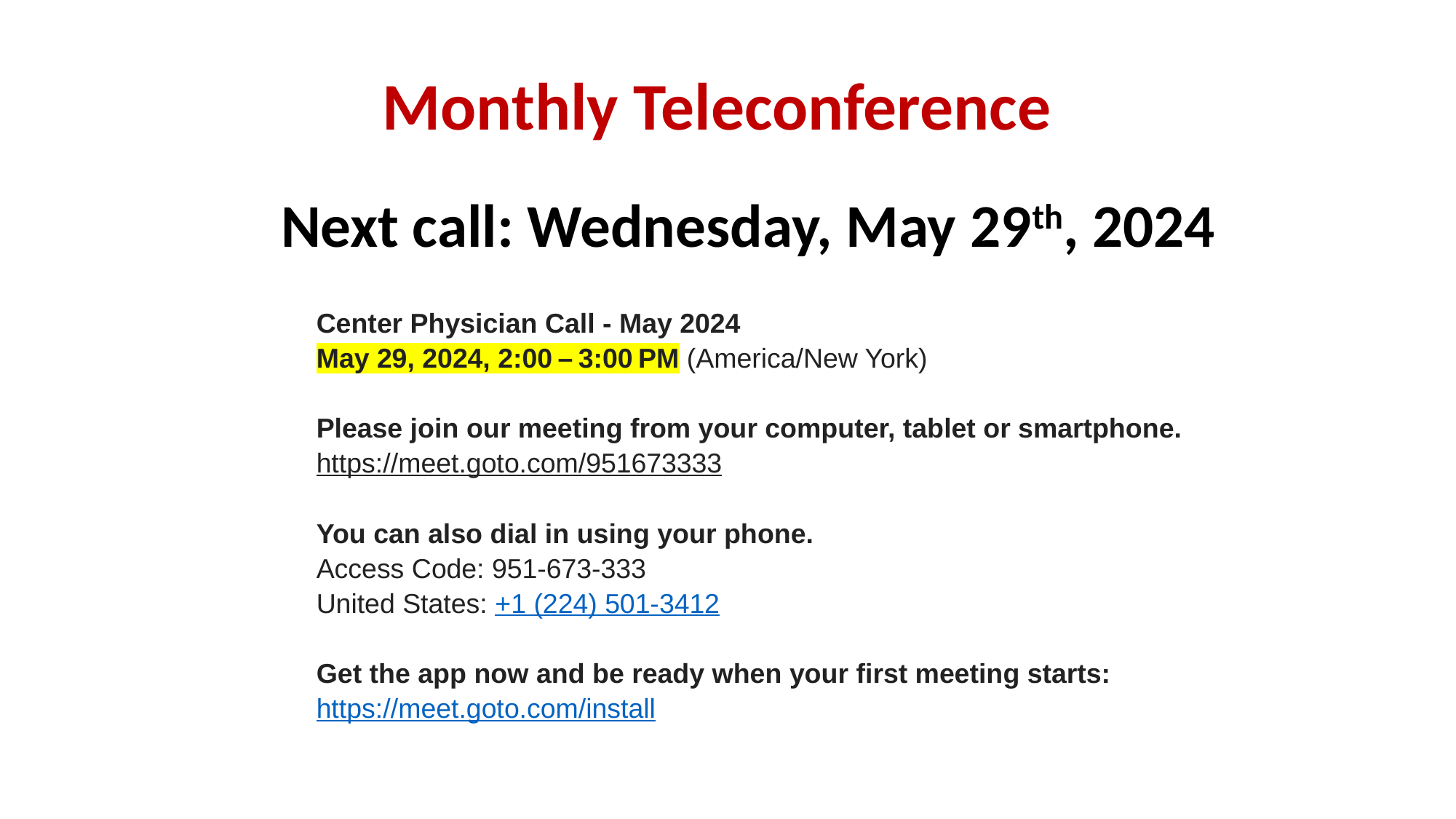

# Monthly Teleconference
Next call: Wednesday, May 29th, 2024
Center Physician Call - May 2024
May 29, 2024, 2:00 – 3:00 PM (America/New York)
Please join our meeting from your computer, tablet or smartphone.
https://meet.goto.com/951673333
You can also dial in using your phone.
Access Code: 951-673-333
United States: +1 (224) 501-3412
Get the app now and be ready when your first meeting starts:
https://meet.goto.com/install